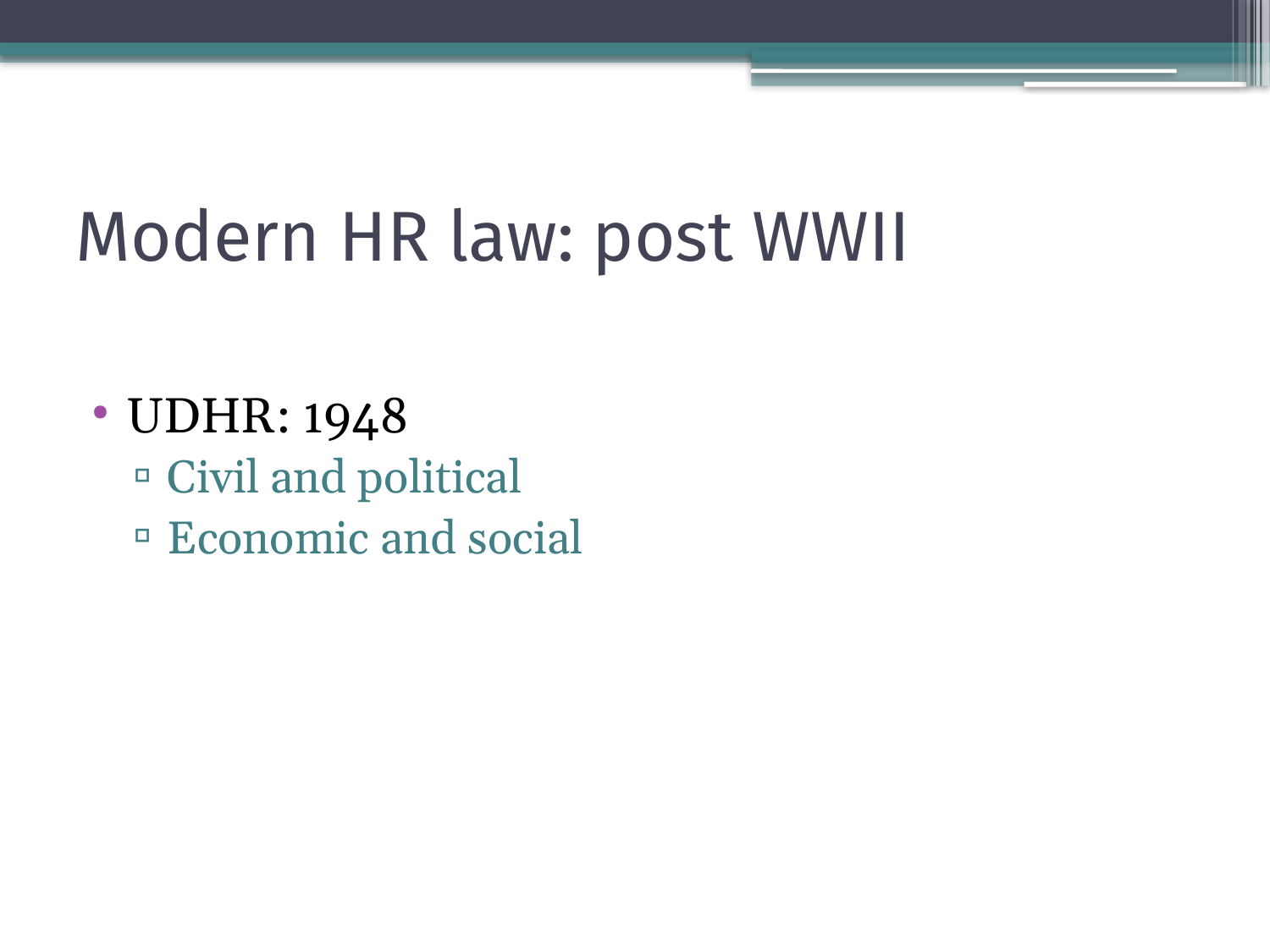

# Modern HR law: post WWII

UDHR: 1948
Civil and political
Economic and social